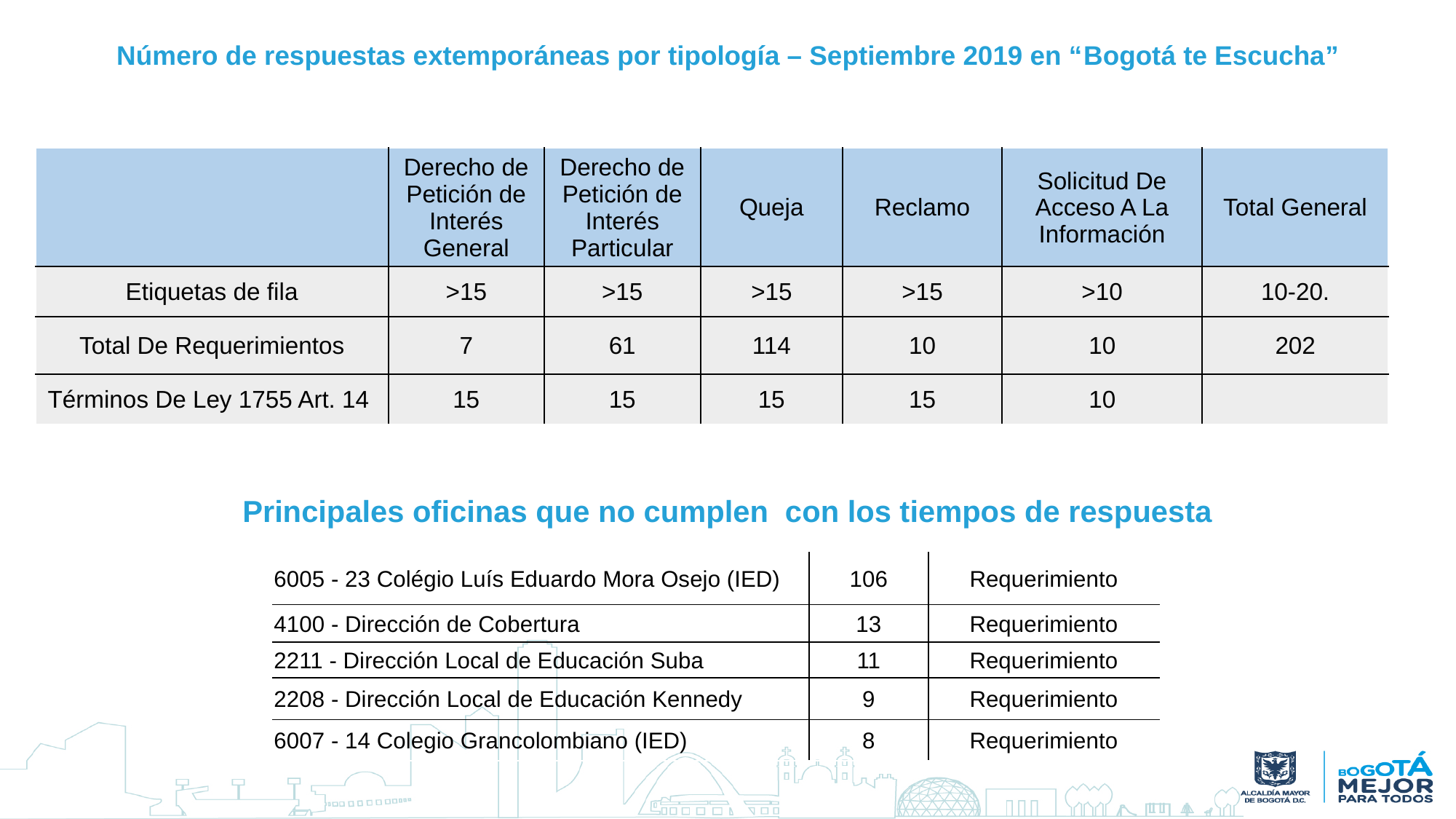

# Número de respuestas extemporáneas por tipología – Septiembre 2019 en “Bogotá te Escucha”
|  | Derecho de Petición de Interés General | Derecho de Petición de Interés Particular | Queja | Reclamo | Solicitud De Acceso A La Información | Total General |
| --- | --- | --- | --- | --- | --- | --- |
| Etiquetas de fila | >15 | >15 | >15 | >15 | >10 | 10-20. |
| Total De Requerimientos | 7 | 61 | 114 | 10 | 10 | 202 |
| Términos De Ley 1755 Art. 14 | 15 | 15 | 15 | 15 | 10 |  |
Principales oficinas que no cumplen  con los tiempos de respuesta
| 6005 - 23 Colégio Luís Eduardo Mora Osejo (IED) | 106 | Requerimiento |
| --- | --- | --- |
| 4100 - Dirección de Cobertura | 13 | Requerimiento |
| 2211 - Dirección Local de Educación Suba | 11 | Requerimiento |
| 2208 - Dirección Local de Educación Kennedy | 9 | Requerimiento |
| 6007 - 14 Colegio Grancolombiano (IED) | 8 | Requerimiento |